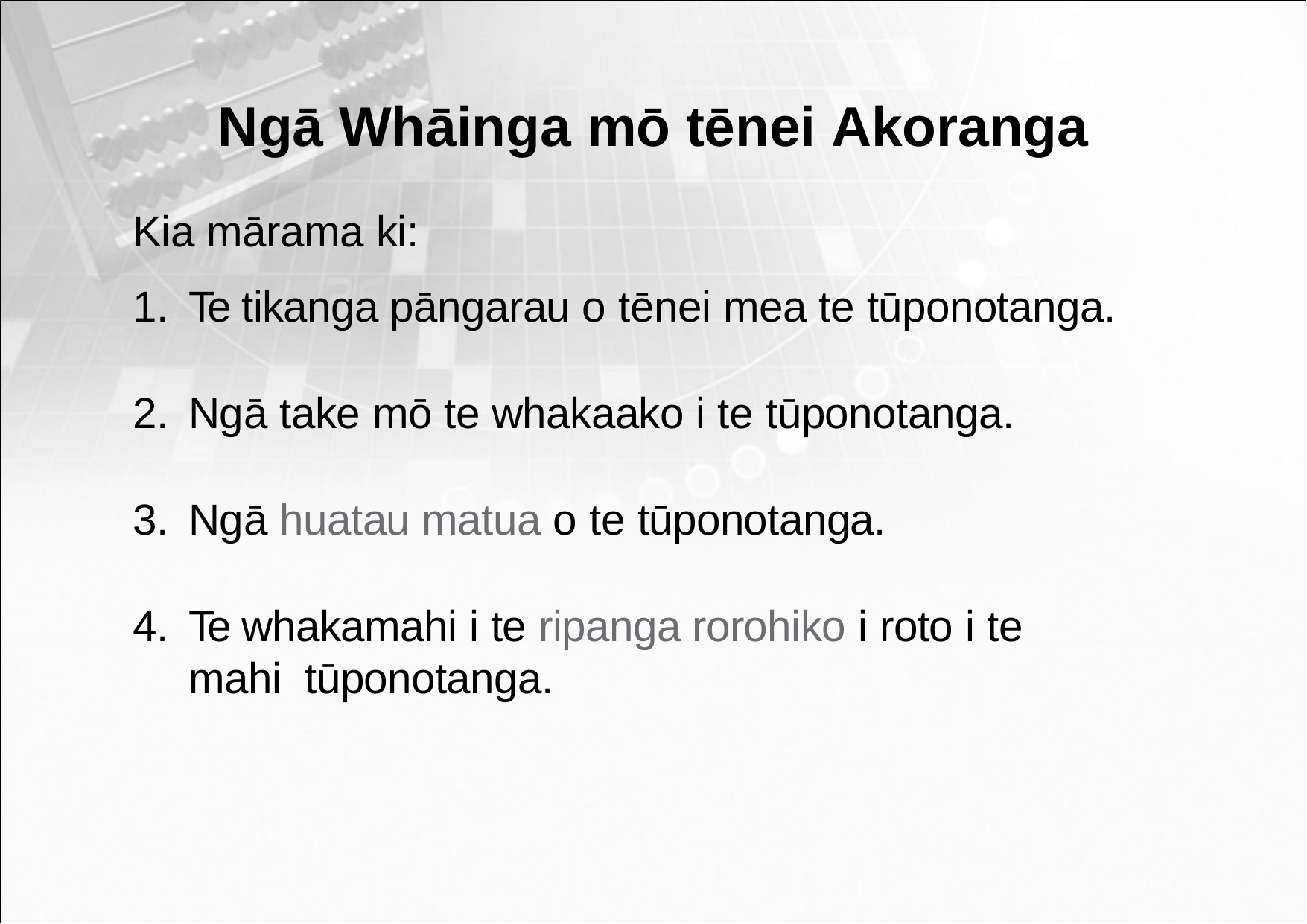

# Ngā Whāinga mō tēnei Akoranga
Kia mārama ki:
Te tikanga pāngarau o tēnei mea te tūponotanga.

Ngā take mō te whakaako i te tūponotanga.

Ngā huatau matua o te tūponotanga.

Te whakamahi i te ripanga rorohiko i roto i te mahi  tūponotanga.